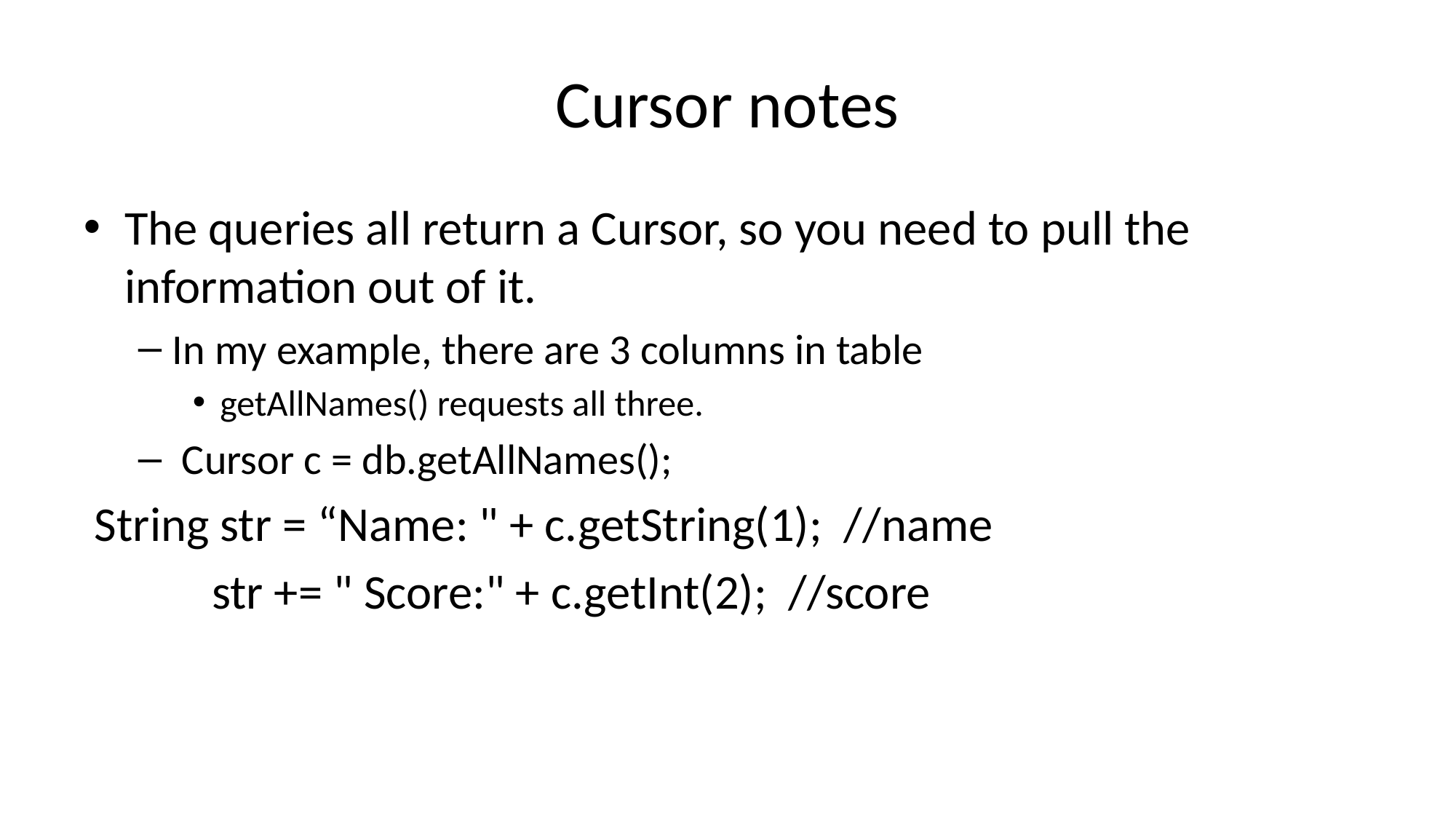

# Cursor notes
The queries all return a Cursor, so you need to pull the information out of it.
In my example, there are 3 columns in table
getAllNames() requests all three.
 Cursor c = db.getAllNames();
 String str = “Name: " + c.getString(1);  //name
	        str += " Score:" + c.getInt(2);  //score